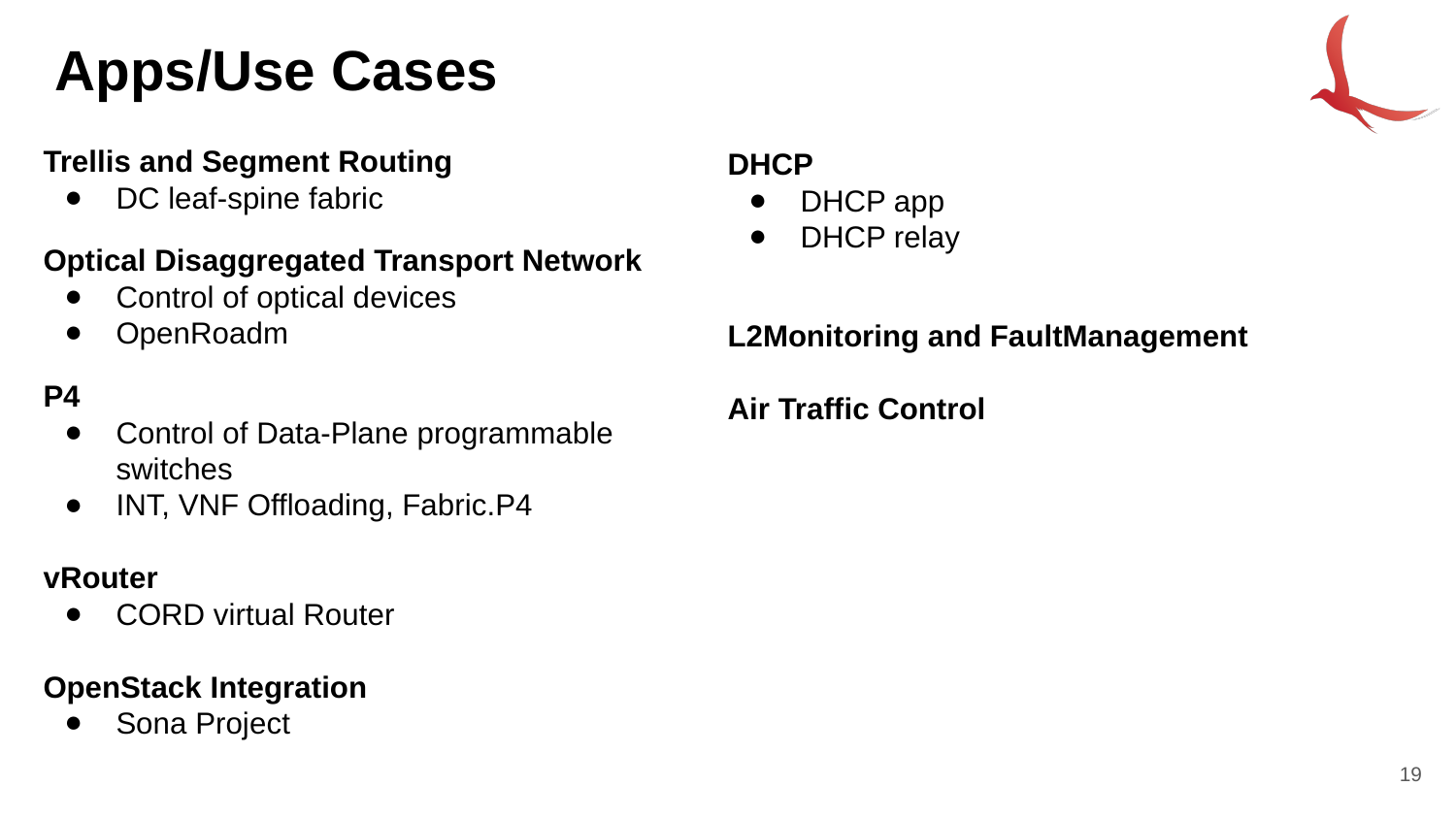

# Apps/Use Cases
Trellis and Segment Routing
DC leaf-spine fabric

Optical Disaggregated Transport Network
Control of optical devices
OpenRoadm

P4
Control of Data-Plane programmable switches
INT, VNF Offloading, Fabric.P4

vRouter
CORD virtual Router

OpenStack Integration
Sona Project

DHCP
DHCP app
DHCP relay

L2Monitoring and FaultManagement

Air Traffic Control

19